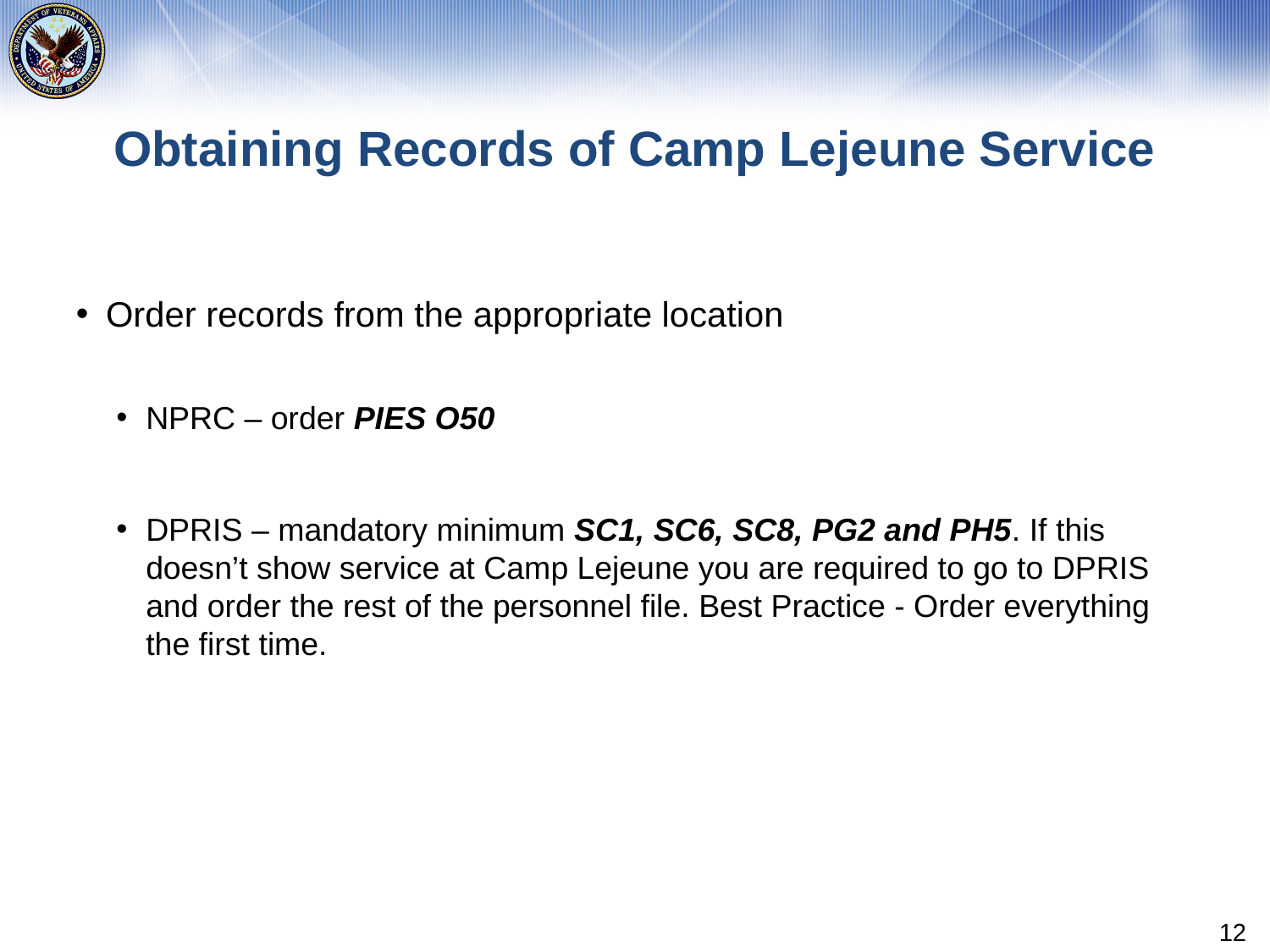

# Obtaining Records of Camp Lejeune Service
Order records from the appropriate location

NPRC – order PIES O50

DPRIS – mandatory minimum SC1, SC6, SC8, PG2 and PH5. If this doesn’t show service at Camp Lejeune you are required to go to DPRIS and order the rest of the personnel file. Best Practice - Order everything the first time.
12